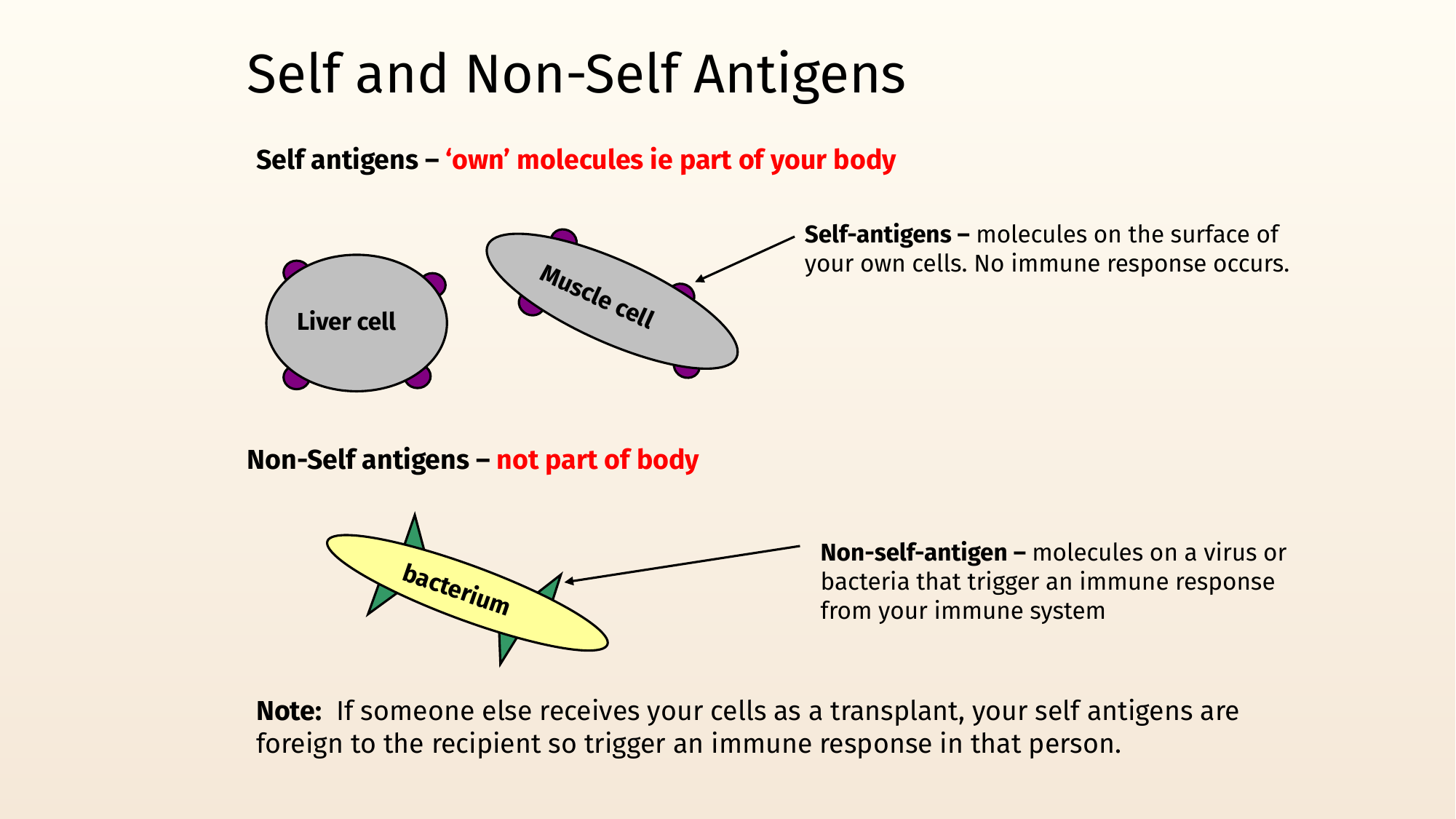

# Self and Non-Self Antigens
Self antigens – ‘own’ molecules ie part of your body
Self-antigens – molecules on the surface of your own cells. No immune response occurs.

Liver cell

Muscle cell
Non-Self antigens – not part of body

bacterium
Non-self-antigen – molecules on a virus or bacteria that trigger an immune response from your immune system

Note:  If someone else receives your cells as a transplant, your self antigens are foreign to the recipient so trigger an immune response in that person.